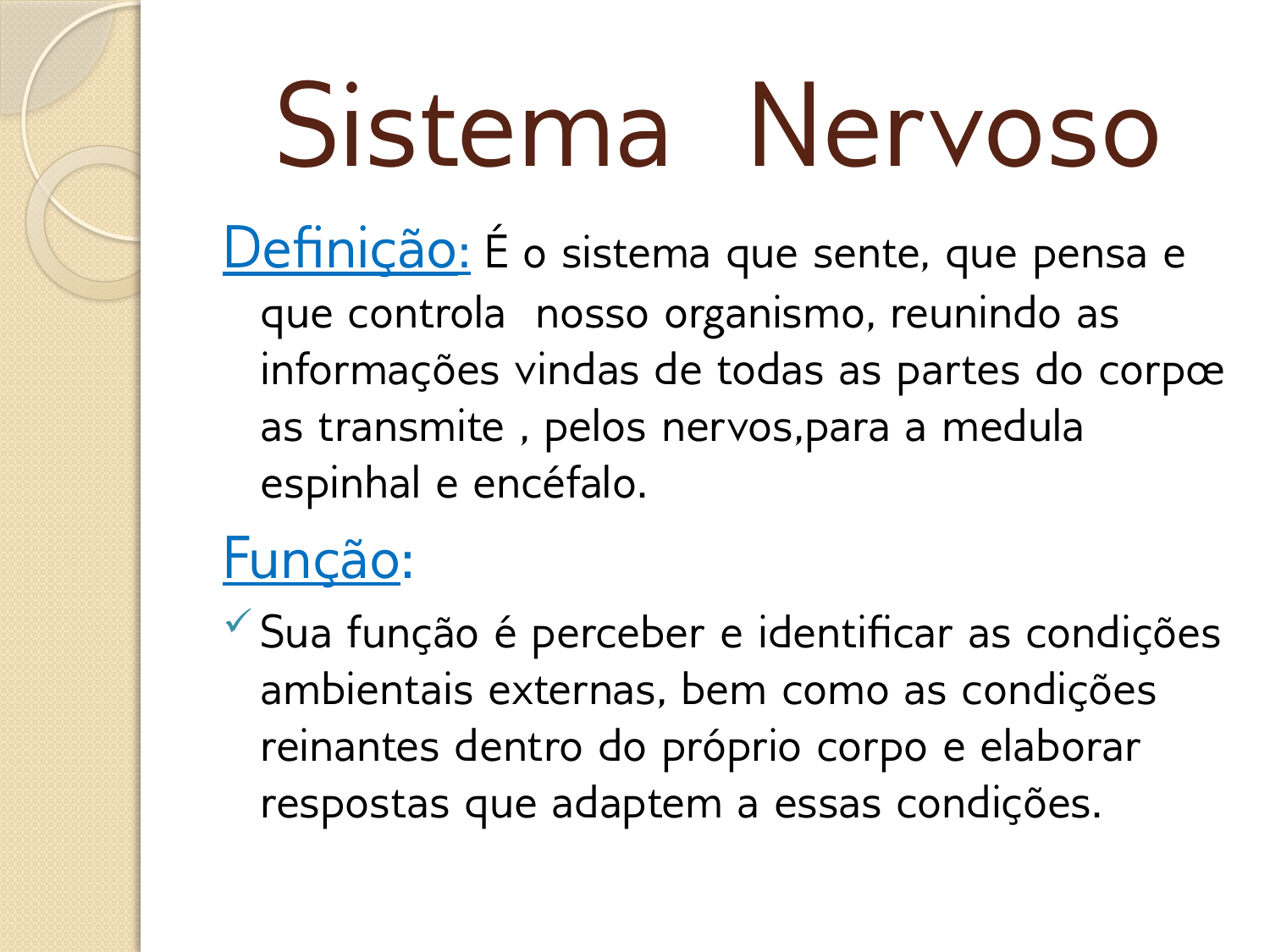

# Sistema  Nervoso
Definição: É o sistema que sente, que pensa e que controla  nosso organismo, reunindo as informações vindas de todas as partes do corpoe as transmite , pelos nervos,para a medula espinhal e encéfalo.
Função:
Sua função é perceber e identificar as condições ambientais externas, bem como as condições reinantes dentro do próprio corpo e elaborar respostas que adaptem a essas condições.